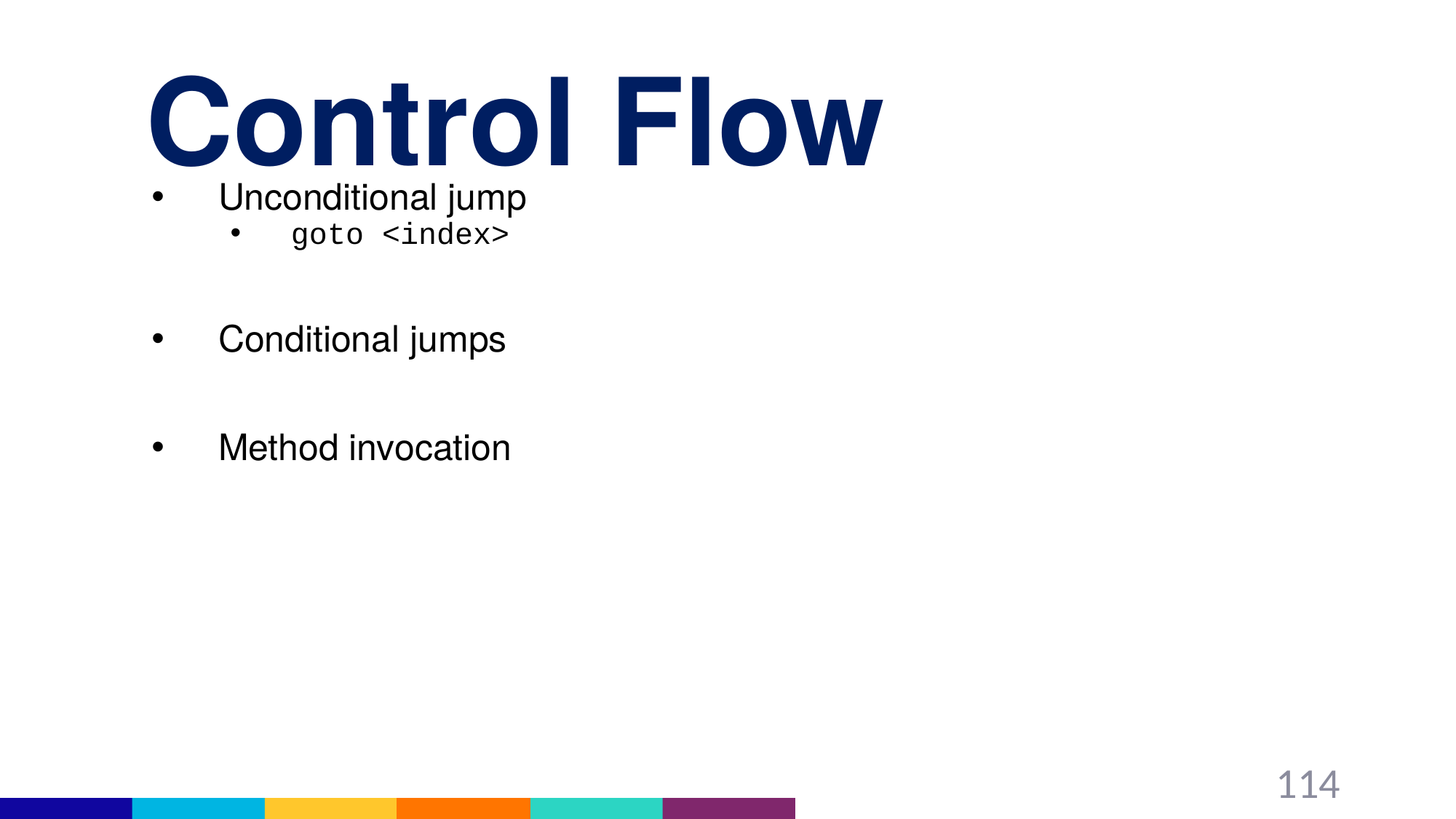

# Control Flow
Unconditional jump
goto <index>

Conditional jumps

Method invocation
114